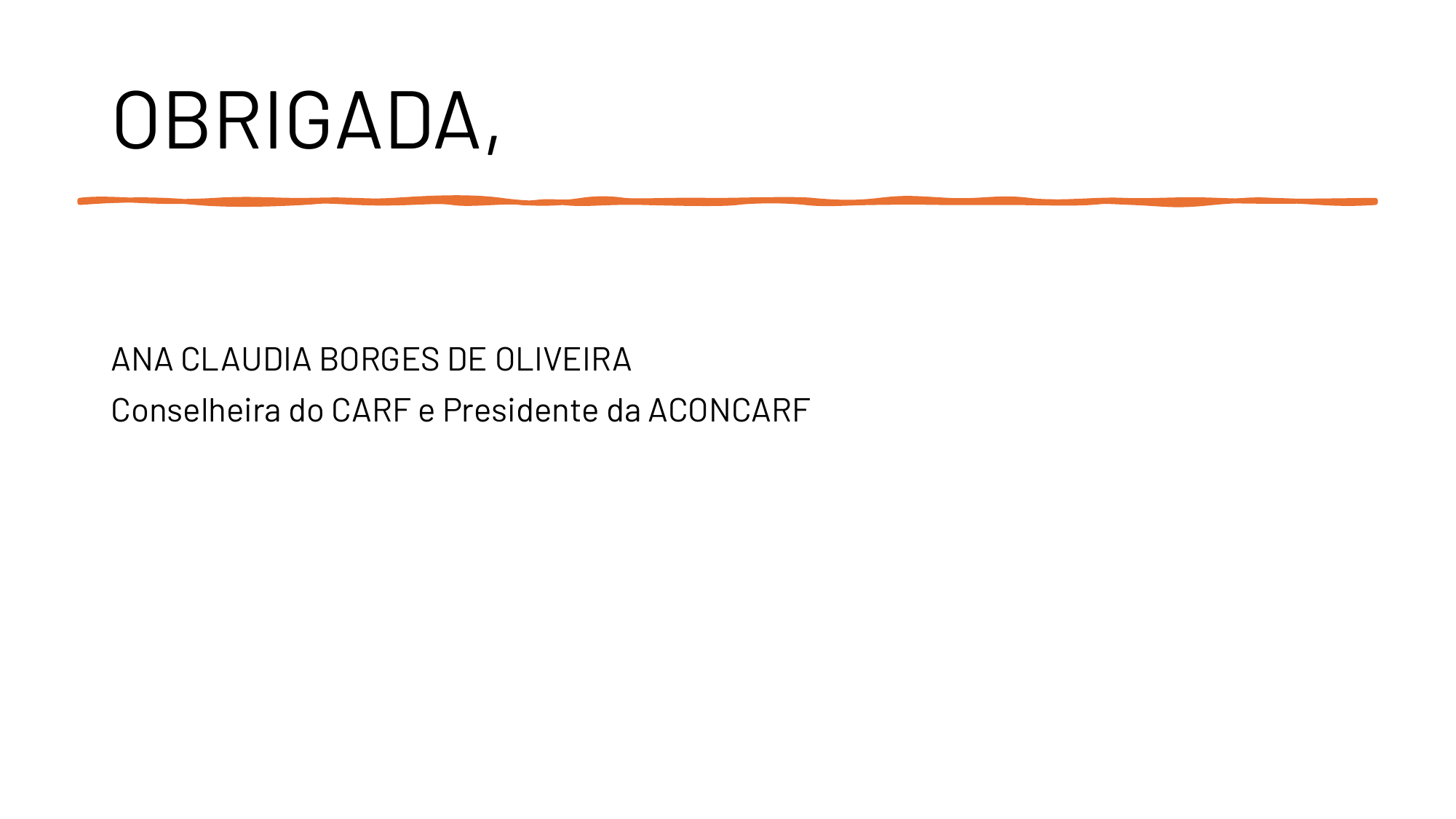

# OBRIGADA,

ANA CLAUDIA BORGES DE OLIVEIRA
Conselheira do CARF e Presidente da ACONCARF